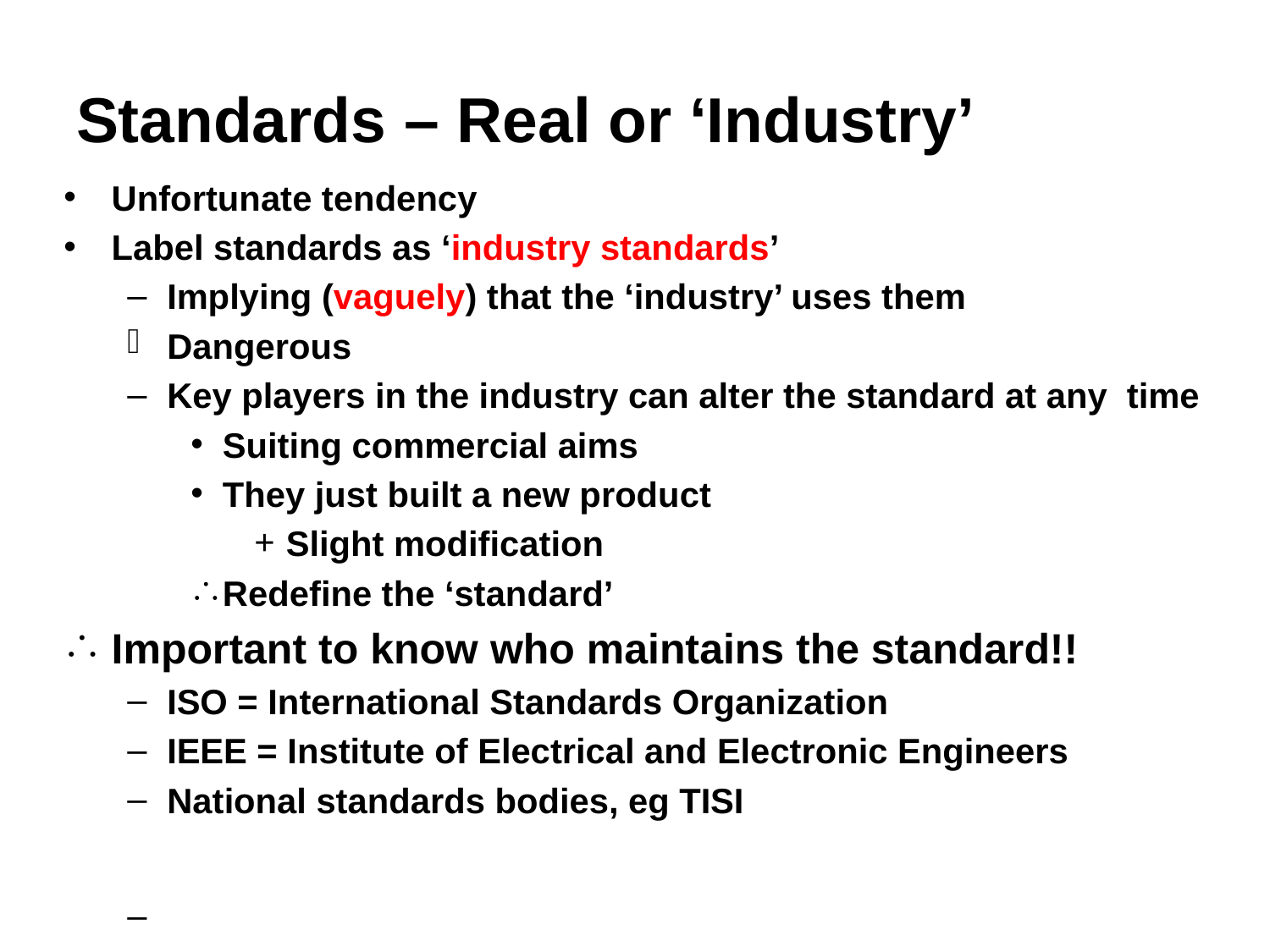

# Standards – Real or ‘Industry’
Unfortunate tendency
Label standards as ‘industry standards’
Implying (vaguely) that the ‘industry’ uses them
Dangerous
Key players in the industry can alter the standard at any  time
Suiting commercial aims
They just built a new product
Slight modification
Redefine the ‘standard’
Important to know who maintains the standard!!
ISO = International Standards Organization
IEEE = Institute of Electrical and Electronic Engineers
National standards bodies, eg TISI